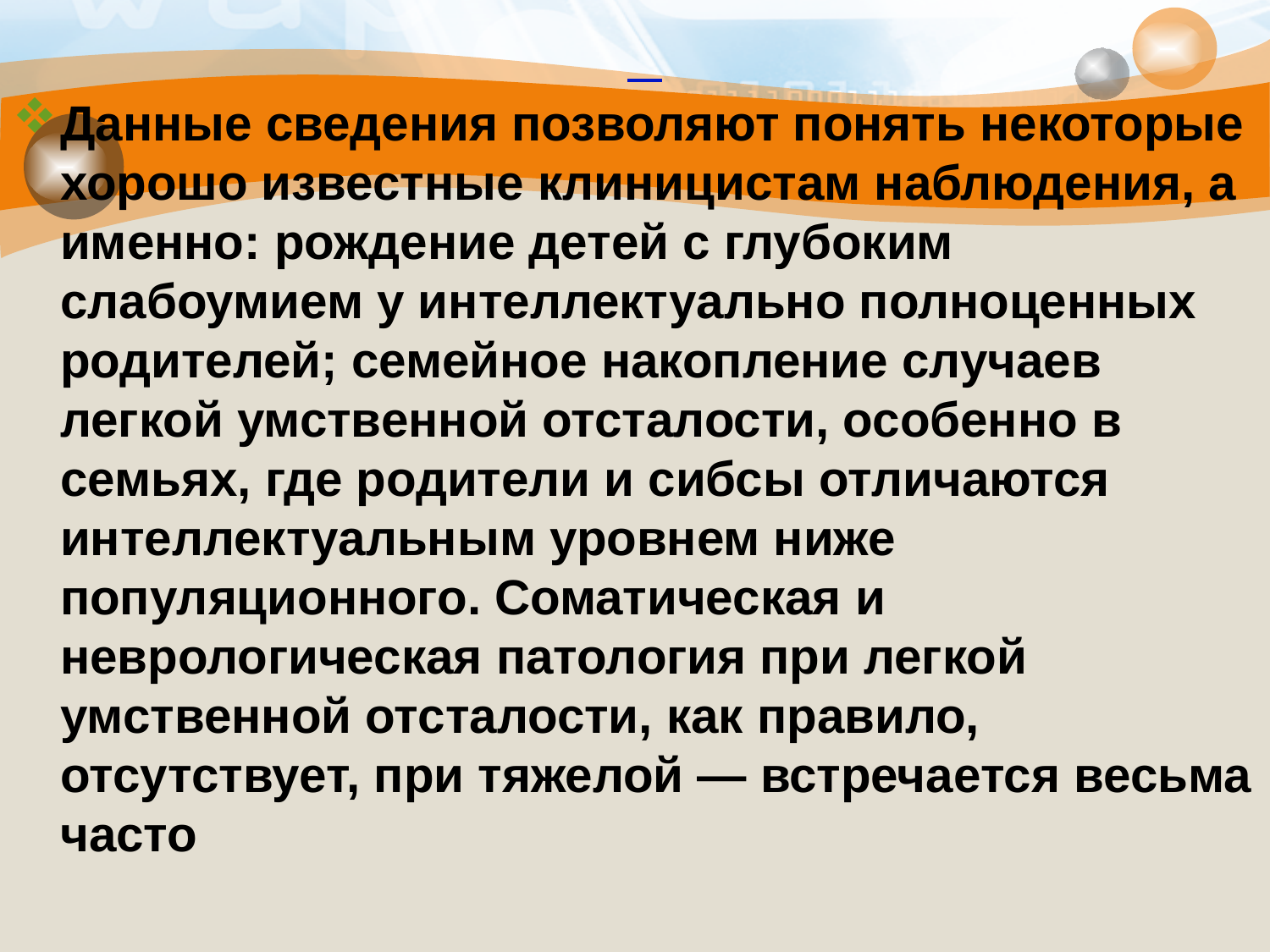

Данные сведения позволяют понять некоторые хорошо известные клиницистам наблюдения, а именно: рождение детей с глубоким слабоумием у интеллектуально полноценных родителей; семейное накопление случаев легкой умственной отсталости, особенно в семьях, где родители и сибсы отличаются интеллектуальным уровнем ниже популяционного. Соматическая и неврологическая патология при легкой умственной отсталости, как правило, отсутствует, при тяжелой — встречается весьма часто
#